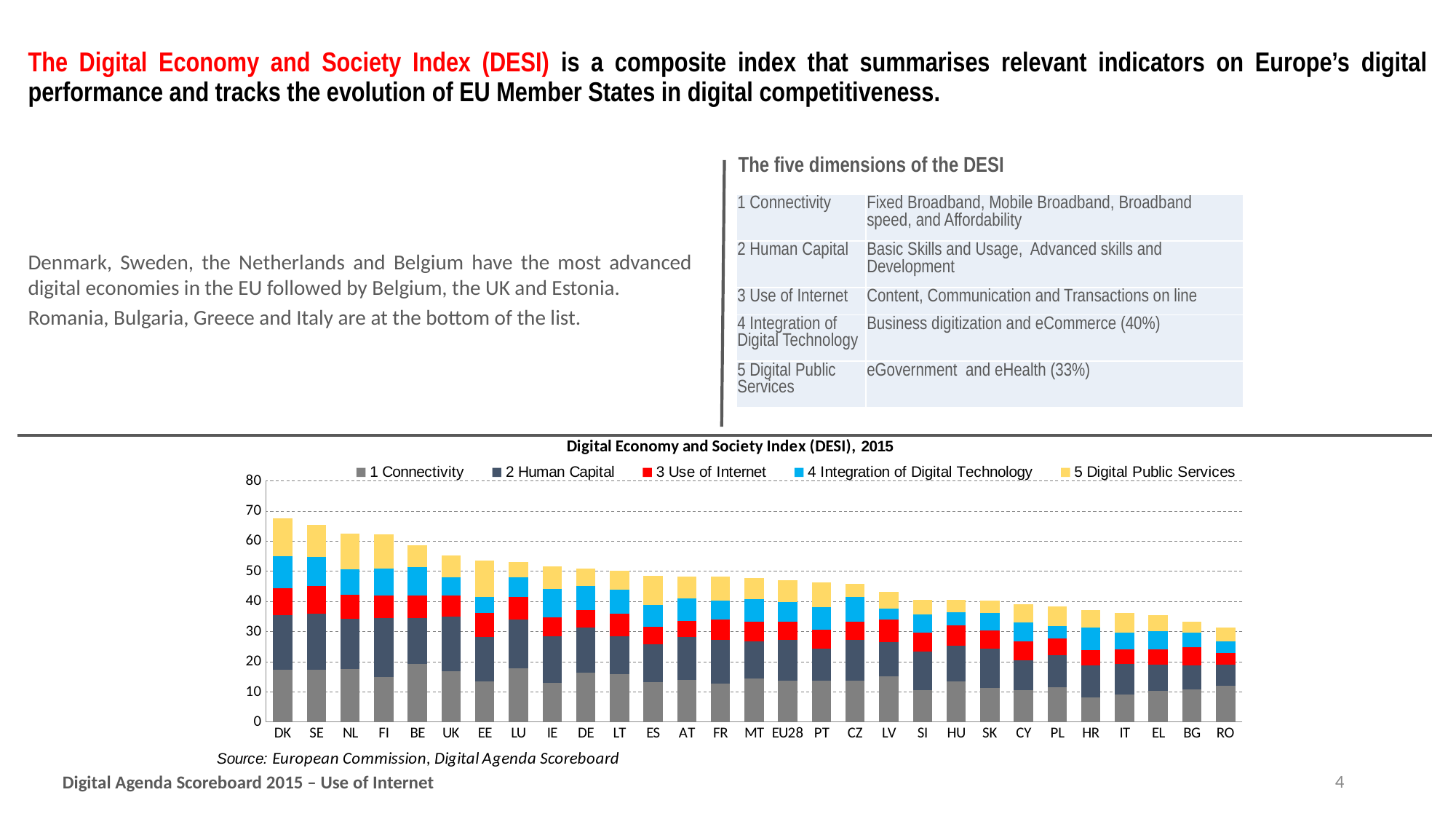

Digital Agenda Scoreboard 2015 – Use of Internet
4
# The Digital Economy and Society Index (DESI) is a composite index that summarises relevant indicators on Europe’s digital performance and tracks the evolution of EU Member States in digital competitiveness.
Denmark, Sweden, the Netherlands and Belgium have the most advanced digital economies in the EU followed by Belgium, the UK and Estonia.
Romania, Bulgaria, Greece and Italy are at the bottom of the list.
The five dimensions of the DESI
| 1 Connectivity | Fixed Broadband, Mobile Broadband, Broadband speed, and Affordability |
| --- | --- |
| 2 Human Capital | Basic Skills and Usage, Advanced skills and Development |
| 3 Use of Internet | Content, Communication and Transactions on line |
| 4 Integration of Digital Technology | Business digitization and eCommerce (40%) |
| 5 Digital Public Services | eGovernment and eHealth (33%) |

### Chart

| Category | 1 Connectivity | 2 Human Capital | 3 Use of Internet | 4 Integration of Digital Technology | 5 Digital Public Services |
|---|---|---|---|---|---|
| DK | 17.2741924904 | 18.2731270627 | 8.973843688430001 | 10.4556866444 | 12.6264754244 |
| SE | 17.3685297558 | 18.7061530528 | 8.98730526667 | 9.79536084808 | 10.6848254067 |
| NL | 17.6351578047 | 16.6439521452 | 7.989835078939997 | 8.432490929090003 | 11.8522608733 |
| FI | 14.9799075787 | 19.4778155941 | 7.44834102538 | 9.097601387869998 | 11.3298974539 |
| BE | 19.3664446986 | 15.1556435644 | 7.595440026049997 | 9.26348327804 | 7.23043316842 |
| UK | 16.973968814 | 18.115189769 | 6.86966368344 | 6.17334615559 | 7.28229225598 |
| EE | 13.4321444384 | 14.8424401815 | 8.04286954922 | 5.34028236424 | 11.8854543847 |
| LU | 17.7317801715 | 16.2104764851 | 7.649506446729996 | 6.529537065709997 | 4.909434229239997 |
| IE | 13.1305387983 | 15.4419987624 | 6.13426233775 | 9.392007264730003 | 7.674053365239997 |
| DE | 16.374588097 | 15.0707817657 | 5.738833144 | 7.910130558659994 | 5.79216363151 |
| LT | 15.9763653077 | 12.5374731848 | 7.53152657505 | 7.885157235719997 | 6.2017530058 |
| ES | 13.3492221088 | 12.5763964521 | 5.699729568429997 | 7.176186178619996 | 9.768708156719997 |
| AT | 13.9652590883 | 14.2051299505 | 5.421510886159996 | 7.342537453749997 | 7.4784653465 |
| FR | 12.703913954 | 14.5285787954 | 6.827166629719994 | 6.265834264829994 | 7.96378270863 |
| MT | 14.4256391774 | 12.3311489274 | 6.607712524939996 | 7.51183641564 | 6.895877386879997 |
| EU28 | 13.6396350887 | 13.591130363 | 6.165895510069995 | 6.54964590859 | 7.040177813609997 |
| PT | 13.7922610021 | 10.6311200495 | 6.28484423489 | 7.40798238224 | 8.18959954031 |
| CZ | 13.7739811956 | 13.5996967822 | 5.87540802485 | 8.198892791579999 | 4.483124116049997 |
| LV | 15.2679193195 | 11.2210664191 | 7.47170034112 | 3.77963692369 | 5.462036333169997 |
| SI | 10.6046528663 | 12.7955672442 | 6.201482579369997 | 6.01189019702 | 4.98840302344 |
| HU | 13.414003649 | 11.9909014026 | 6.67985531501 | 4.353286408989997 | 4.097483203639997 |
| SK | 11.2727292645 | 13.1813325083 | 5.99993172442 | 5.77944480146 | 4.057119872669995 |
| CY | 10.6370423963 | 9.837471122109998 | 6.355400736109996 | 6.159104950499994 | 6.169026697209997 |
| PL | 11.5515482718 | 10.6804166667 | 5.440785227639996 | 4.234010075219997 | 6.521078500739997 |
| HR | 8.1976589491 | 10.6952860561 | 5.0319201787 | 7.553230427039997 | 5.629526608839995 |
| IT | 9.23644567074 | 10.1458807756 | 4.6358733329 | 5.707015133509997 | 6.36864701202 |
| EL | 10.2715975206 | 8.901190181519999 | 4.983934675319997 | 6.1082251043 | 5.308920467789996 |
| BG | 10.8912658604 | 7.91363448845 | 5.99287849168 | 4.85960330433 | 3.60584850877 |
| RO | 12.1452669758 | 6.801850247519996 | 4.077282367559997 | 3.86136888889 | 4.588914427259994 |